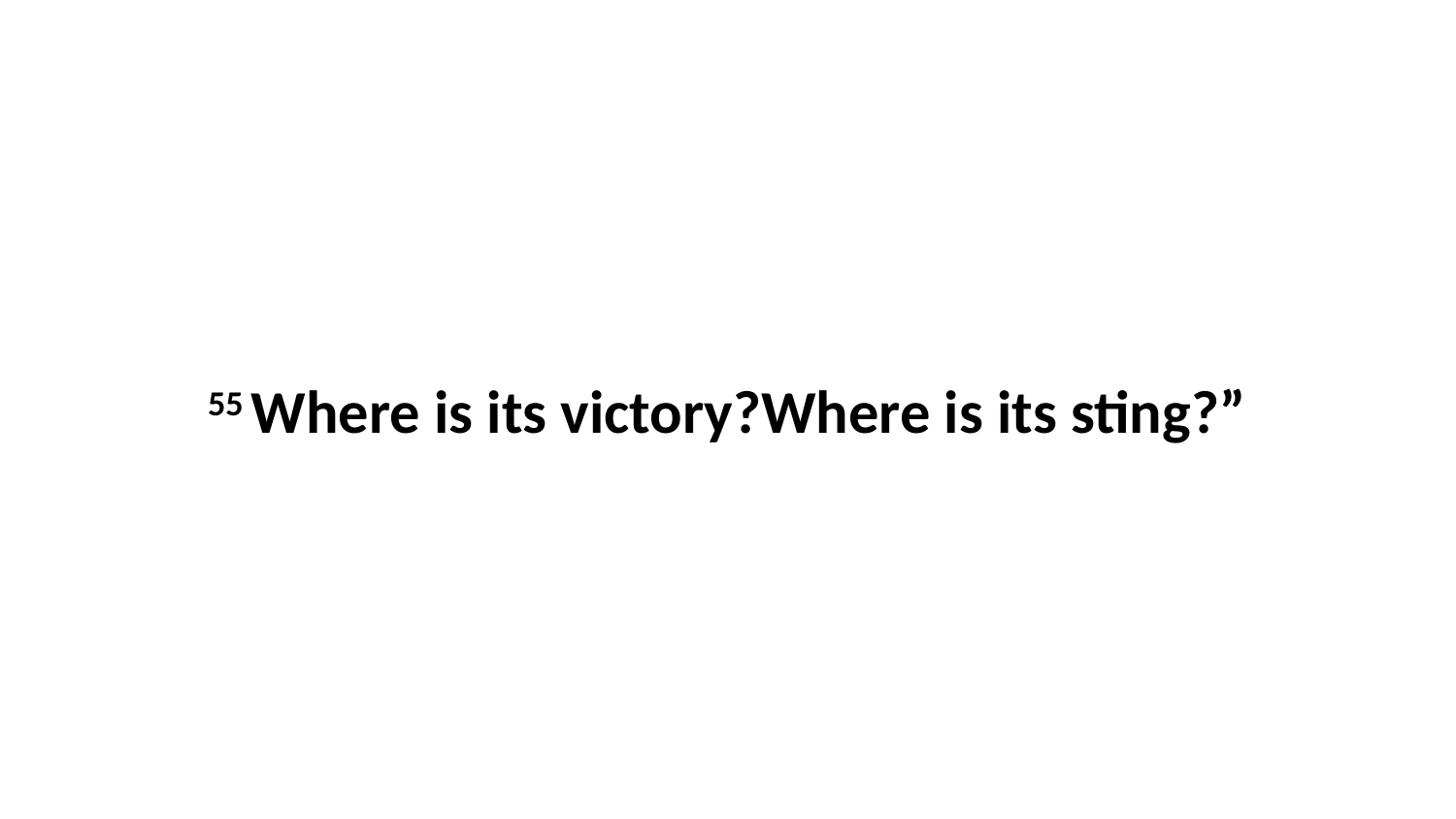

55 Where is its victory?Where is its sting?”